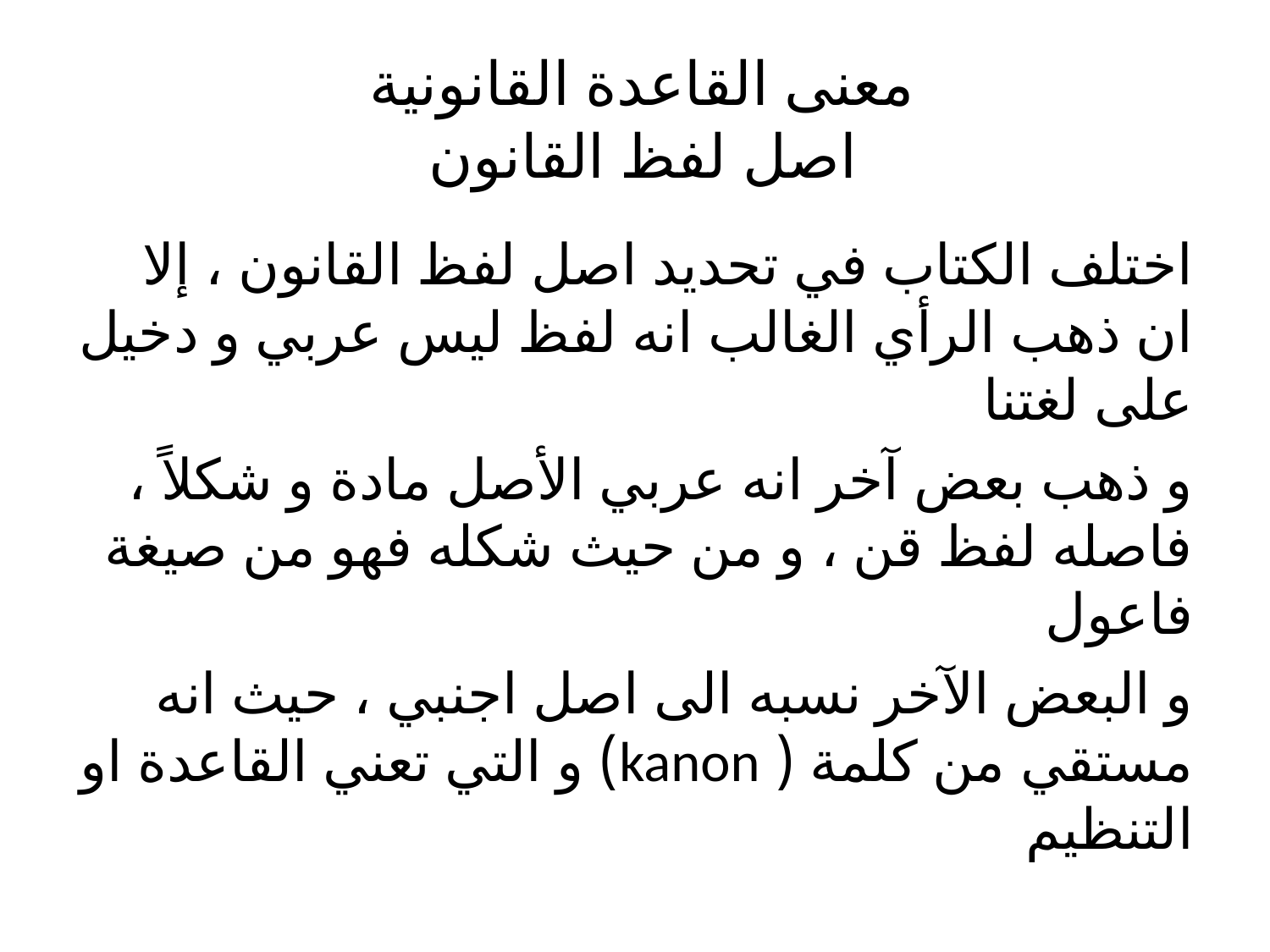

# معنى القاعدة القانونية اصل لفظ القانون
اختلف الكتاب في تحديد اصل لفظ القانون ، إلا ان ذهب الرأي الغالب انه لفظ ليس عربي و دخيل على لغتنا
و ذهب بعض آخر انه عربي الأصل مادة و شكلاً ، فاصله لفظ قن ، و من حيث شكله فهو من صيغة فاعول
و البعض الآخر نسبه الى اصل اجنبي ، حيث انه مستقي من كلمة ( kanon) و التي تعني القاعدة او التنظيم